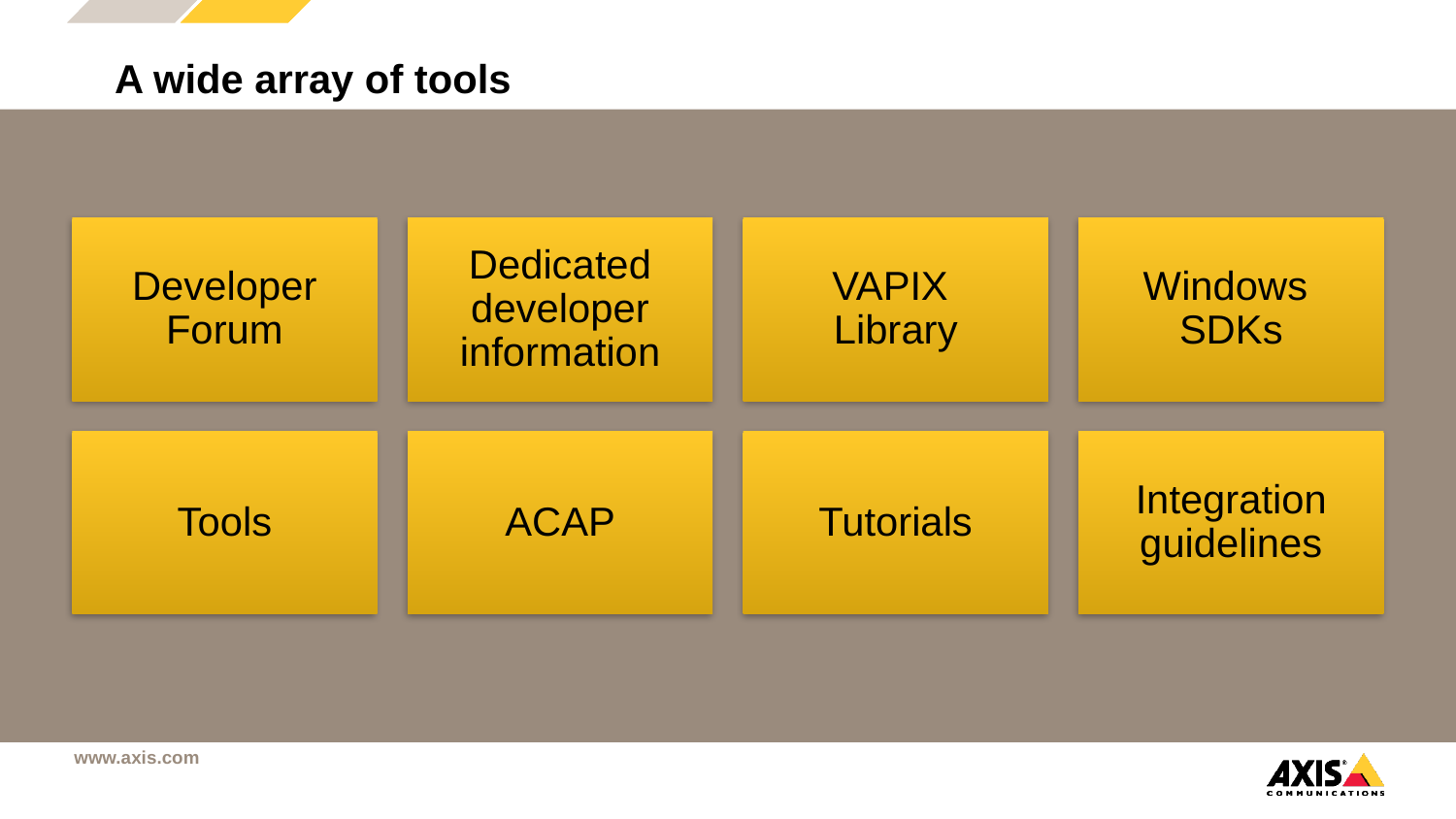

# A wide array of tools

Developer Forum
Dedicated developer information
VAPIX
Library
Windows
SDKs
Tools
ACAP
Tutorials
Integration guidelines